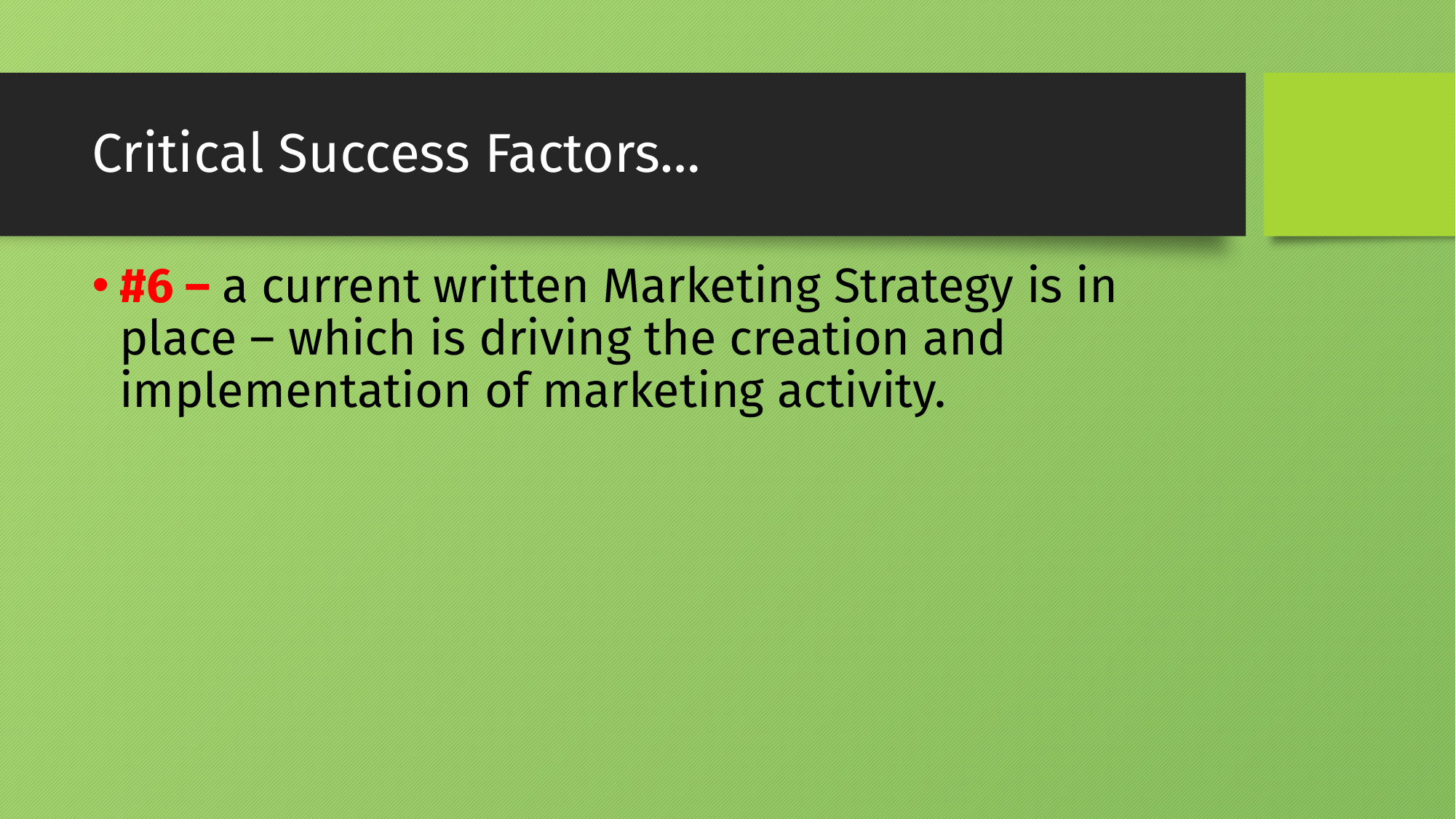

# Critical Success Factors…
#6 – a current written Marketing Strategy is in place – which is driving the creation and implementation of marketing activity.